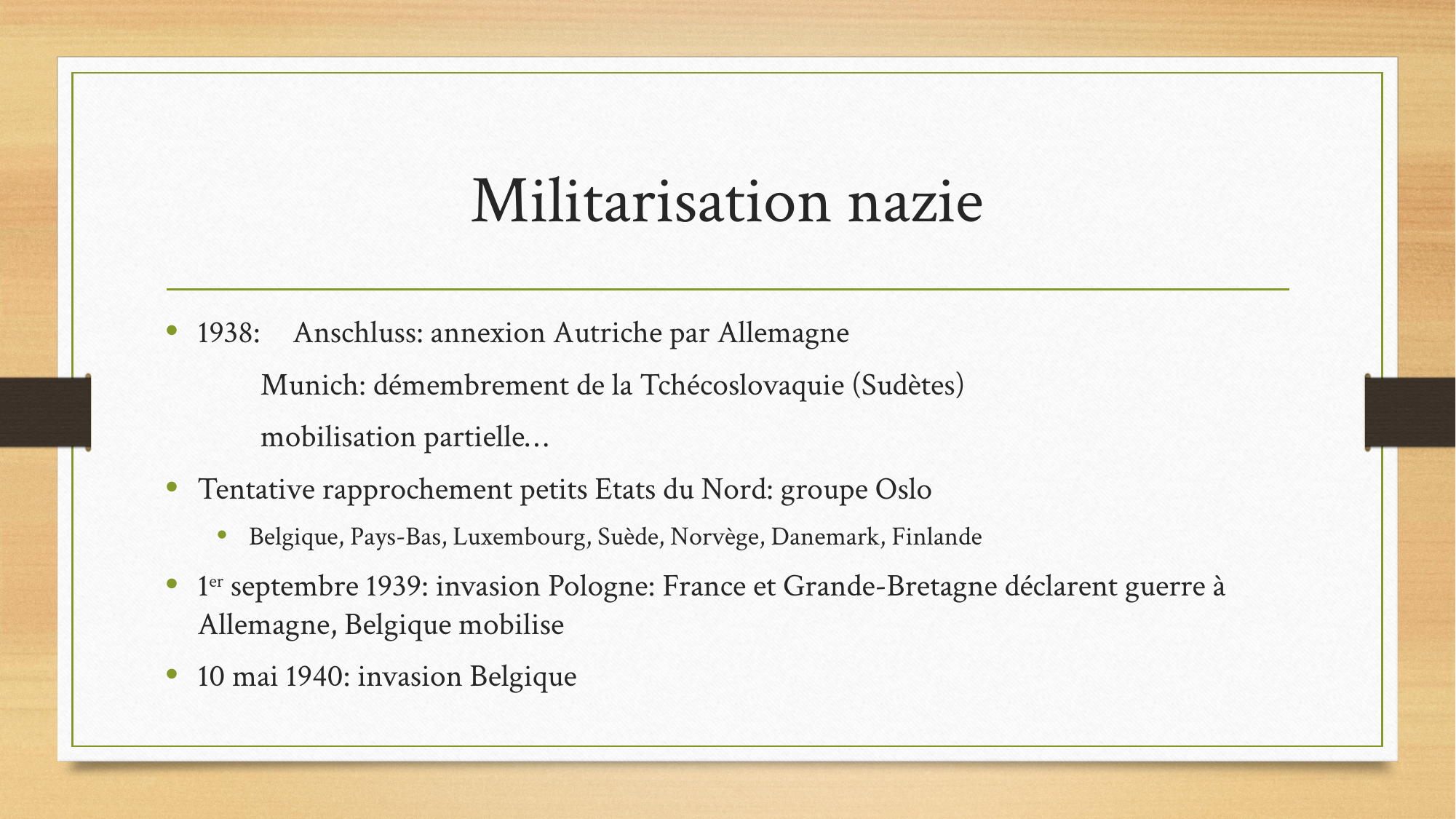

# Militarisation nazie
1938: 	Anschluss: annexion Autriche par Allemagne
			Munich: démembrement de la Tchécoslovaquie (Sudètes)
	mobilisation partielle…
Tentative rapprochement petits Etats du Nord: groupe Oslo
Belgique, Pays-Bas, Luxembourg, Suède, Norvège, Danemark, Finlande
1er septembre 1939: invasion Pologne: France et Grande-Bretagne déclarent guerre à Allemagne, Belgique mobilise
10 mai 1940: invasion Belgique